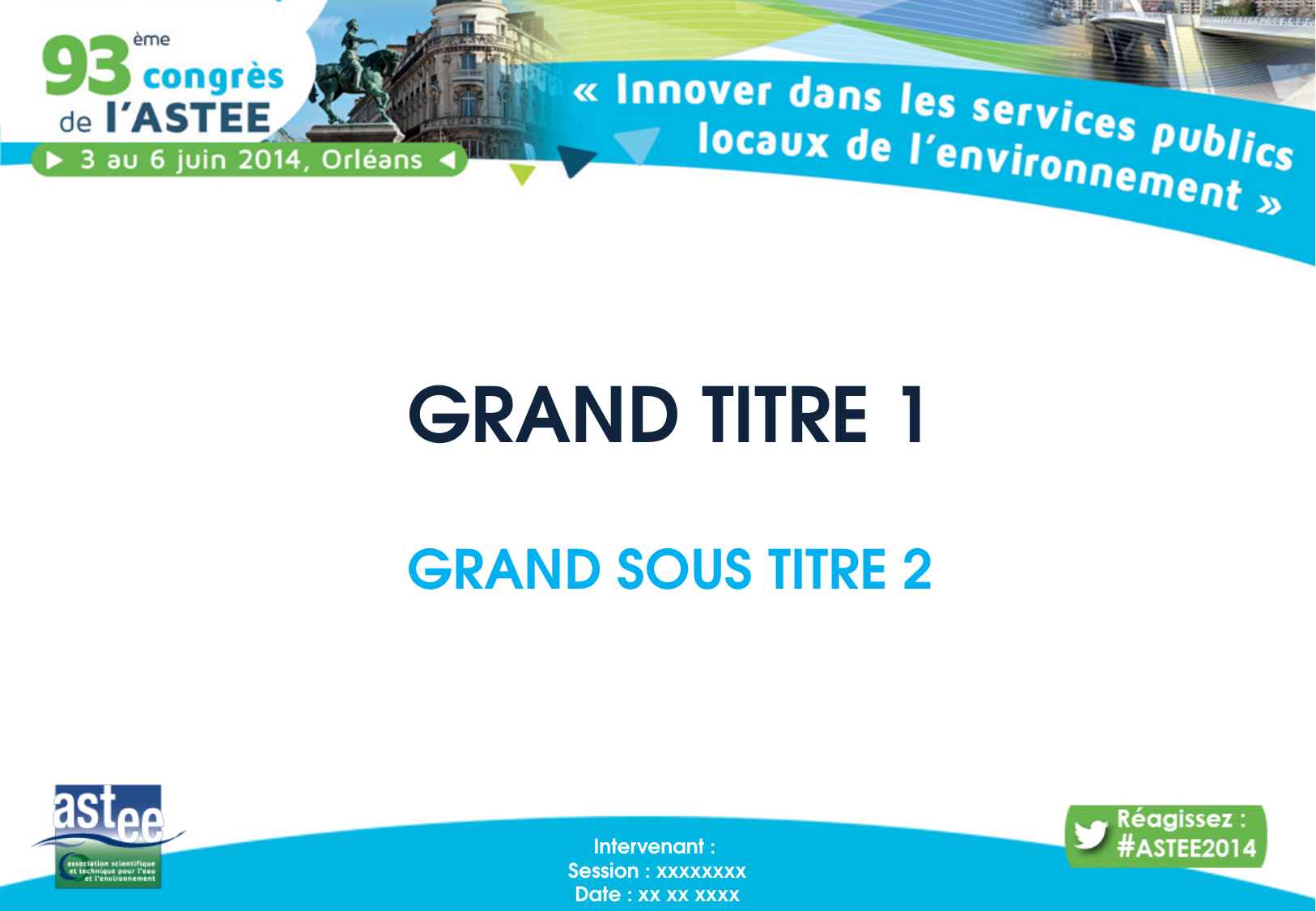

# GRAND TITRE 1
GRAND SOUS TITRE 2
Intervenant :
Session : xxxxxxxx
Date : xx xx xxxx